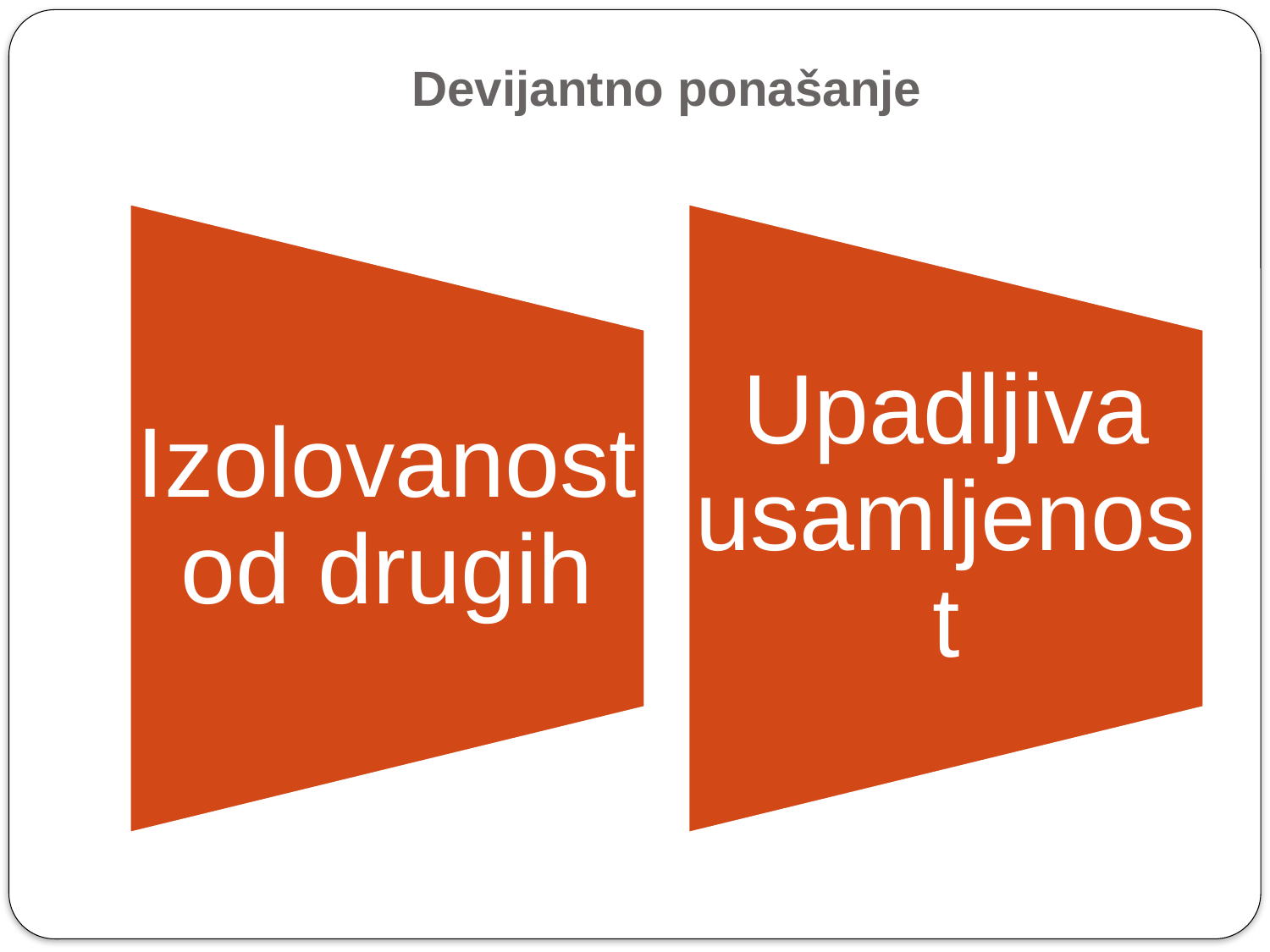

# Devijantno ponašanje
Izolovanost od drugih
Upadljiva usamljenost